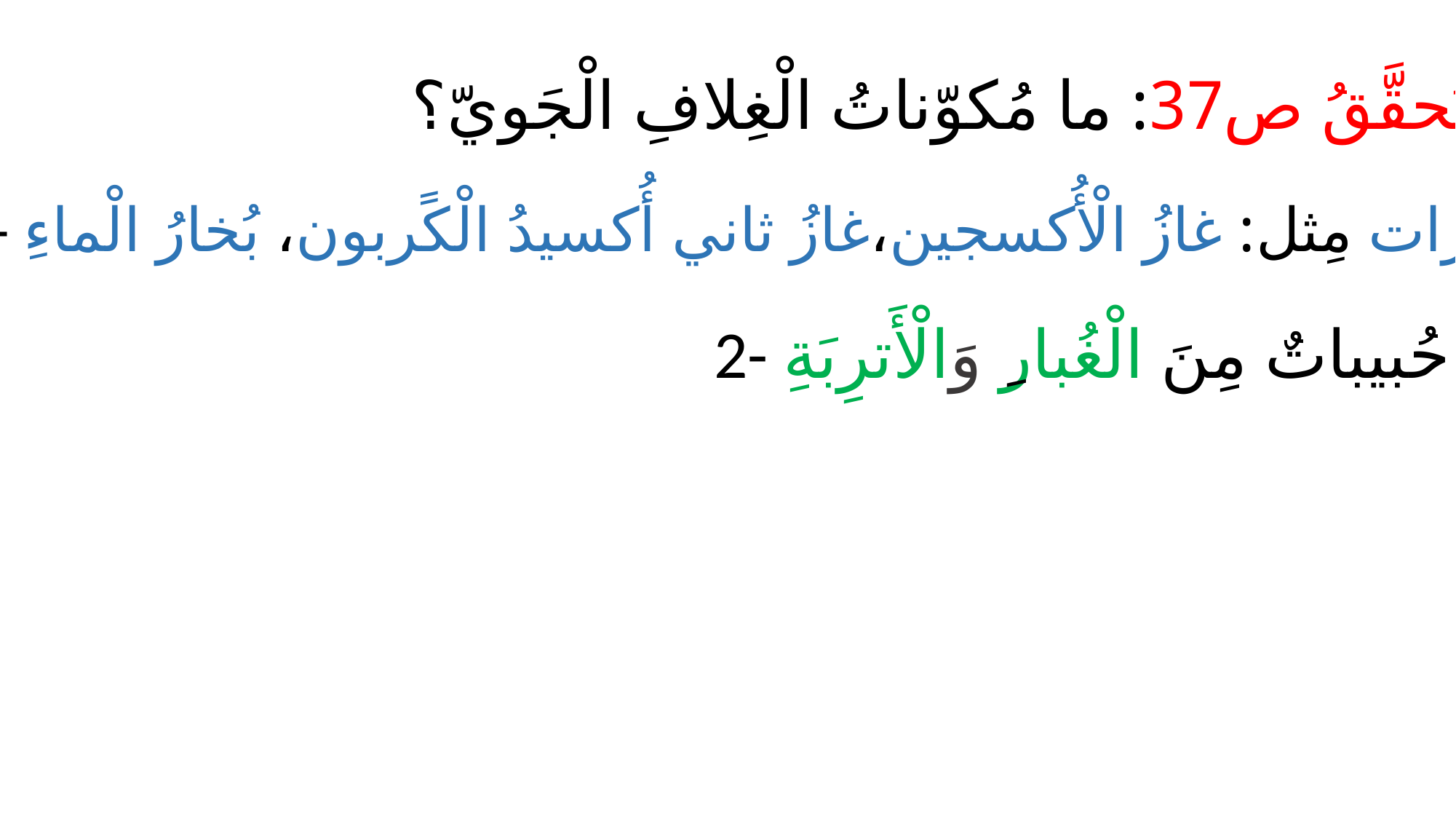

أَتَحقَّقُ ص37: ما مُكوّناتُ الْغِلافِ الْجَويّ؟
1- غازات مِثل: غازُ الْأُكسجين،غازُ ثاني أُكسيدُ الْكًربون، بُخارُ الْماءِ
2- حُبيباتٌ مِنَ الْغُبارِ وَالْأَترِبَةِ